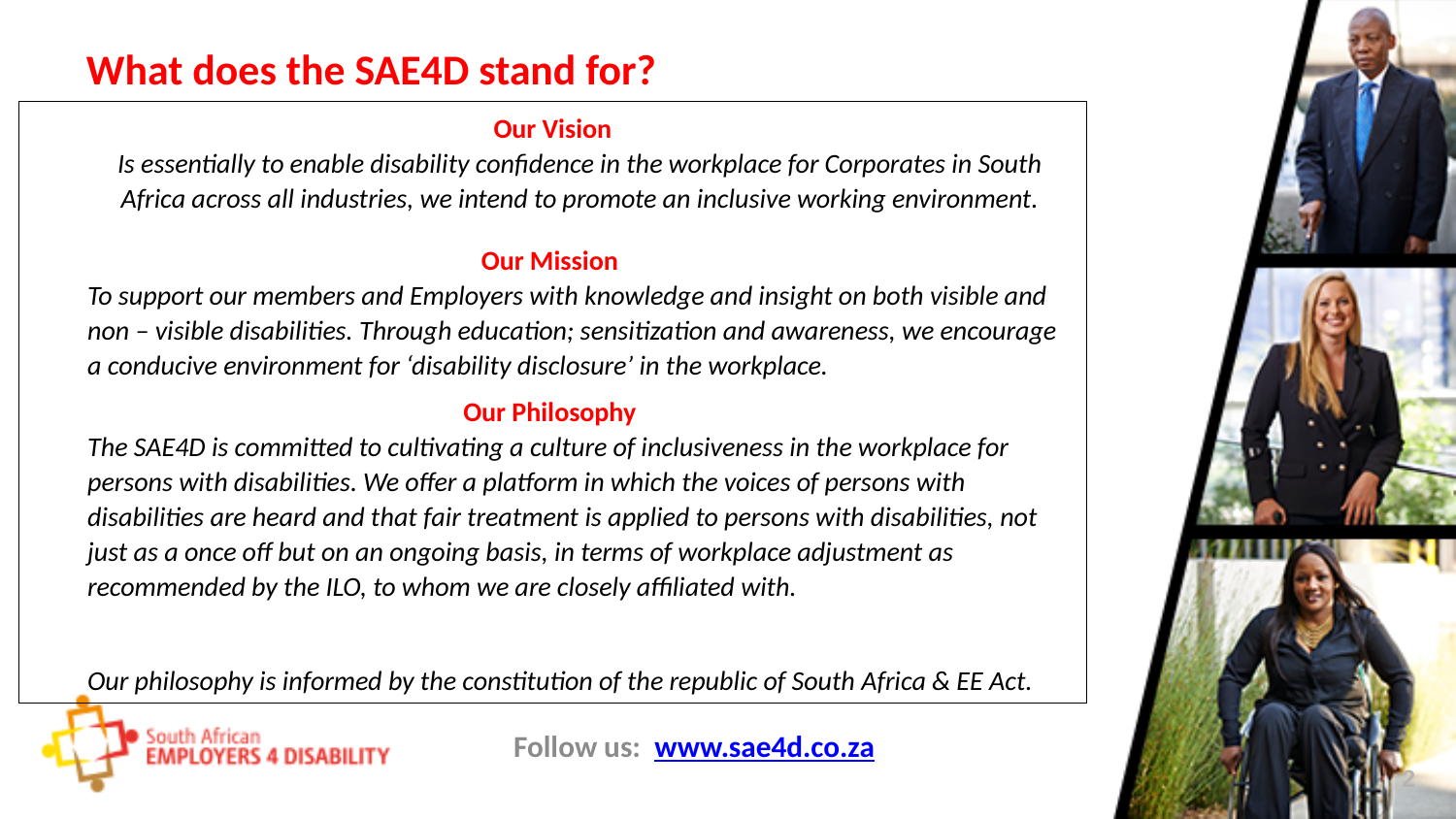

What does the SAE4D stand for?
Our Vision
Is essentially to enable disability confidence in the workplace for Corporates in South Africa across all industries, we intend to promote an inclusive working environment.

Our Mission
To support our members and Employers with knowledge and insight on both visible and non – visible disabilities. Through education; sensitization and awareness, we encourage a conducive environment for ‘disability disclosure’ in the workplace.
Our Philosophy
The SAE4D is committed to cultivating a culture of inclusiveness in the workplace for persons with disabilities. We offer a platform in which the voices of persons with disabilities are heard and that fair treatment is applied to persons with disabilities, not just as a once off but on an ongoing basis, in terms of workplace adjustment as recommended by the ILO, to whom we are closely affiliated with.

Our philosophy is informed by the constitution of the republic of South Africa & EE Act.
 Follow us:  www.sae4d.co.za
2